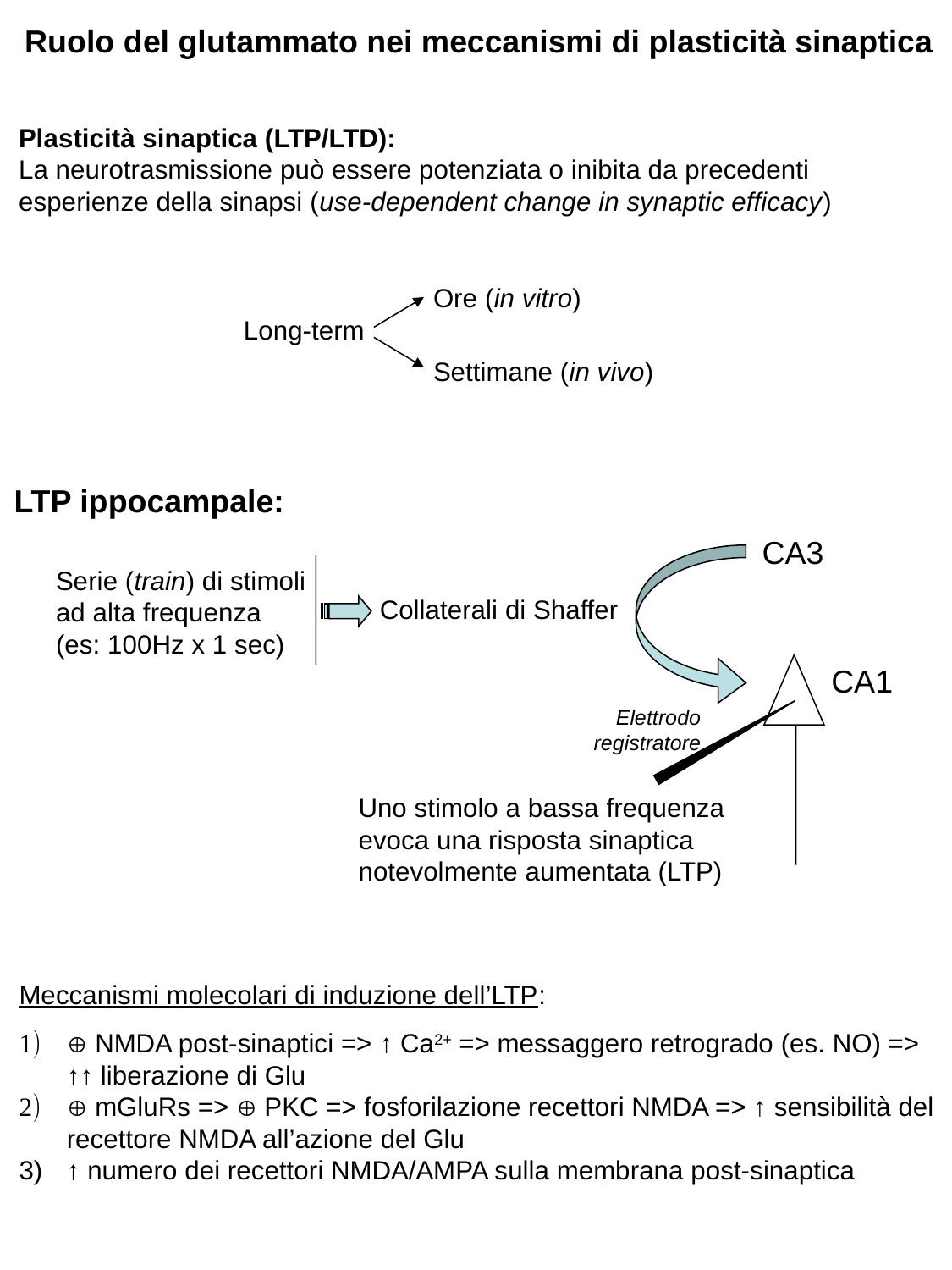

Ruolo del glutammato nei meccanismi di plasticità sinaptica
Plasticità sinaptica (LTP/LTD):
La neurotrasmissione può essere potenziata o inibita da precedenti esperienze della sinapsi (use-dependent change in synaptic efficacy)
Ore (in vitro)

Settimane (in vivo)

Long-term

LTP ippocampale:
CA3

Serie (train) di stimoli ad alta frequenza
(es: 100Hz x 1 sec)
Collaterali di Shaffer

CA1

Elettrodo registratore

Uno stimolo a bassa frequenza evoca una risposta sinaptica notevolmente aumentata (LTP)
Meccanismi molecolari di induzione dell’LTP:

⊕ NMDA post-sinaptici => ↑ Ca2+ => messaggero retrogrado (es. NO) => ↑↑ liberazione di Glu
⊕ mGluRs => ⊕ PKC => fosforilazione recettori NMDA => ↑ sensibilità del recettore NMDA all’azione del Glu
↑ numero dei recettori NMDA/AMPA sulla membrana post-sinaptica